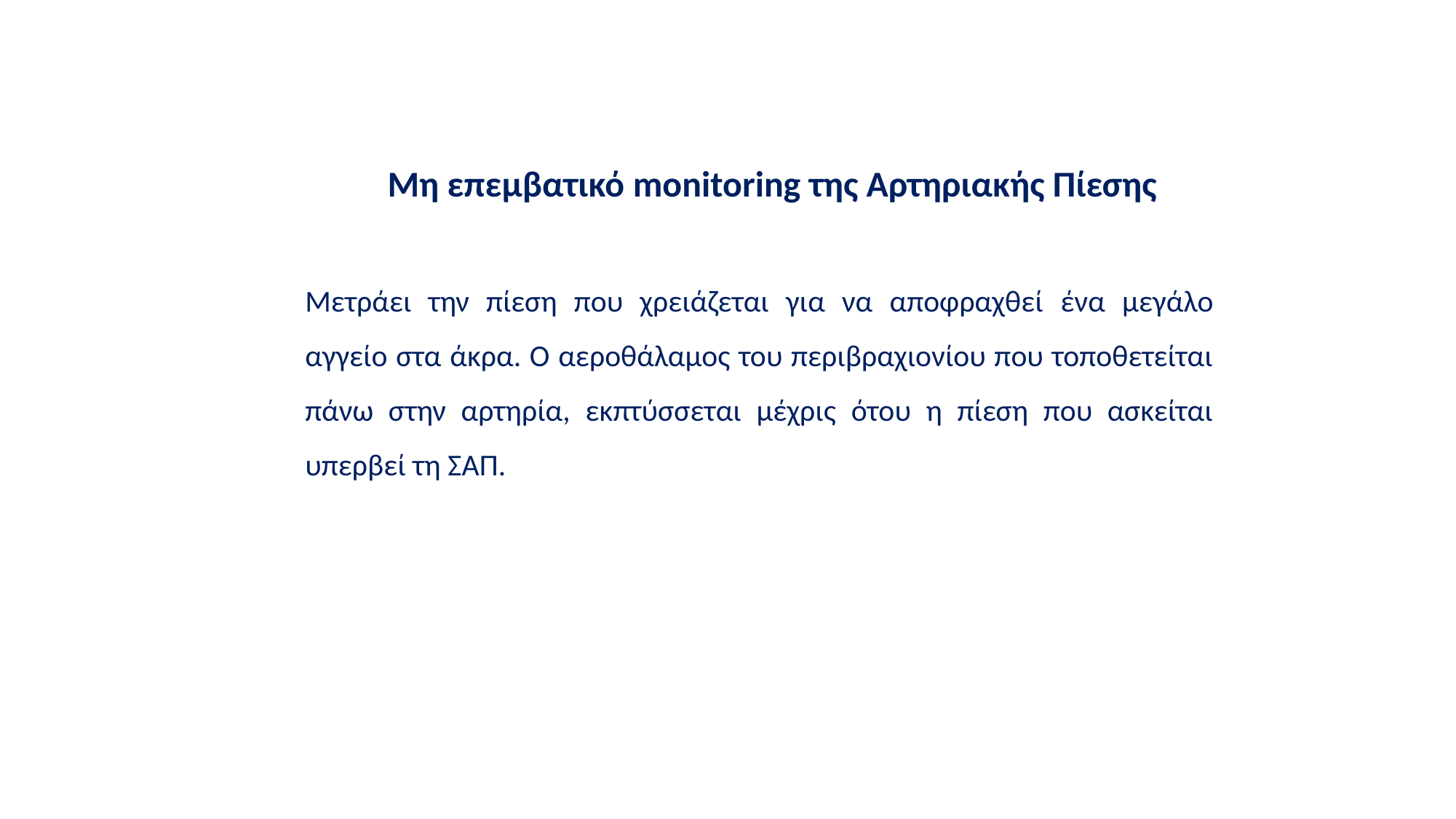

Μη επεμβατικό monitoring της Αρτηριακής Πίεσης
Μετράει την πίεση που χρειάζεται για να αποφραχθεί ένα μεγάλο αγγείο στα άκρα. Ο αεροθάλαμος του περιβραχιονίου που τοποθετείται πάνω στην αρτηρία, εκπτύσσεται μέχρις ότου η πίεση που ασκείται υπερβεί τη ΣΑΠ.